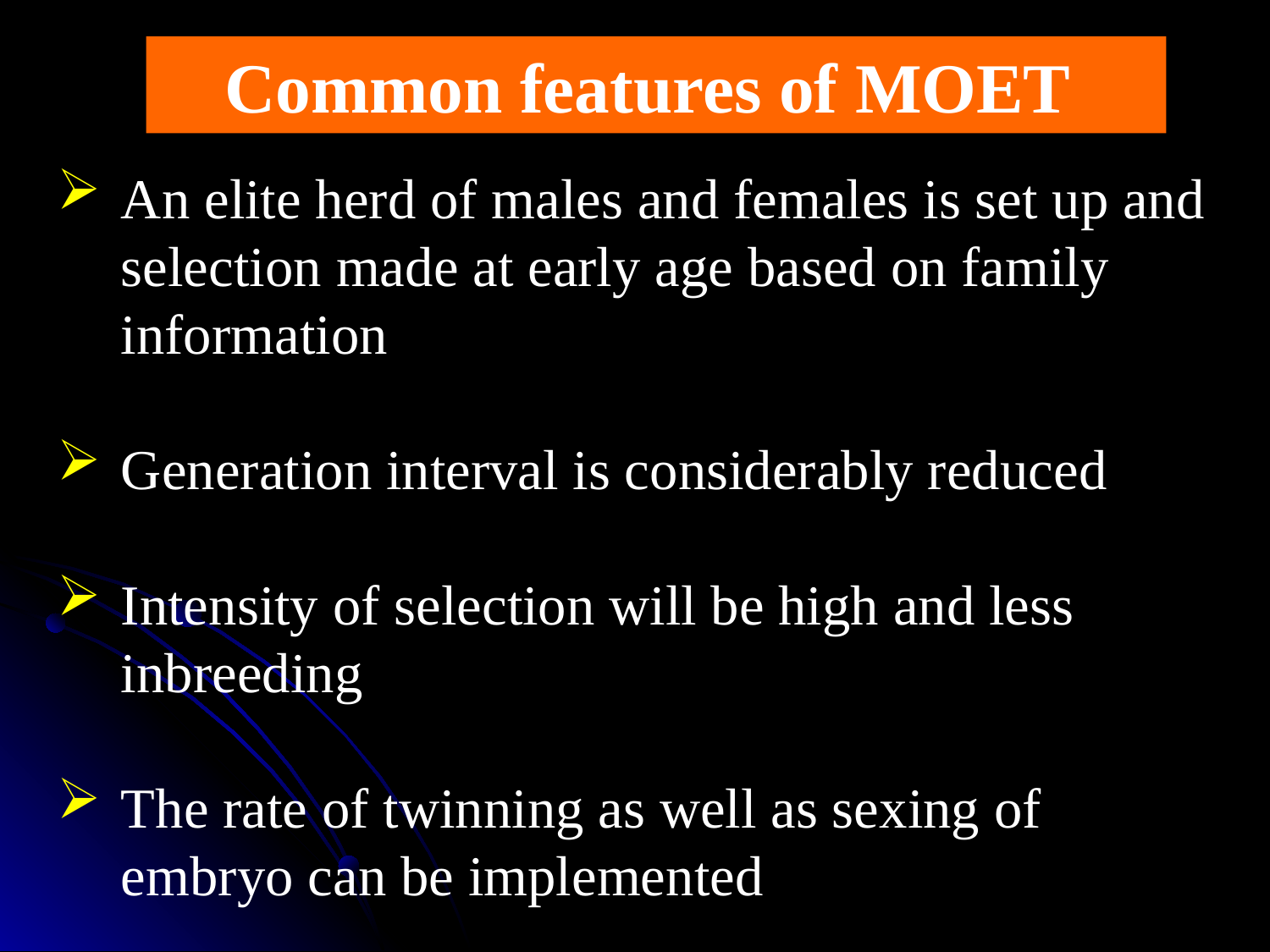

Common features of MOET
An elite herd of males and females is set up and selection made at early age based on family information

Generation interval is considerably reduced

Intensity of selection will be high and less inbreeding

The rate of twinning as well as sexing of embryo can be implemented